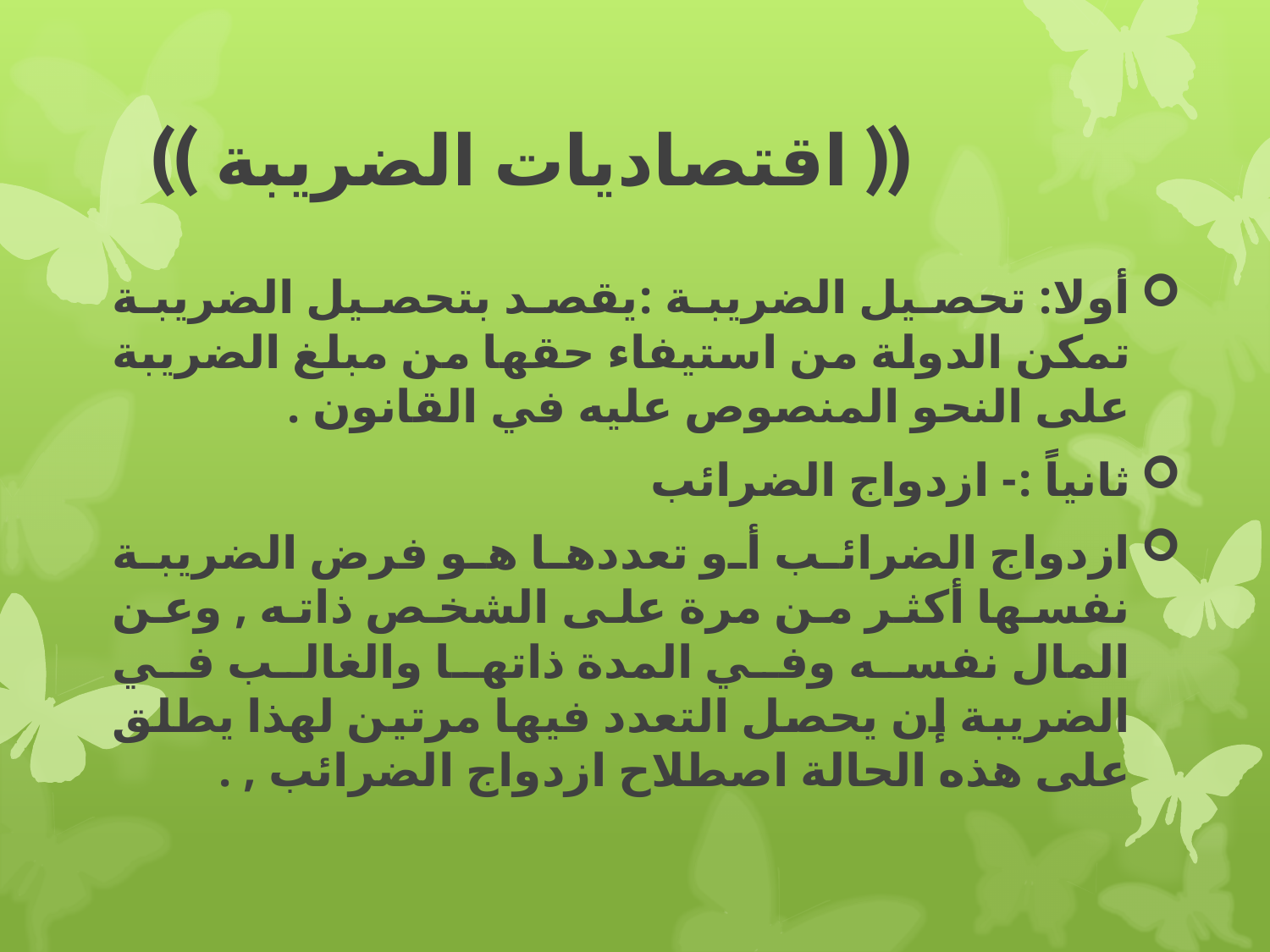

# (( اقتصاديات الضريبة ))
أولا: تحصيل الضريبة :يقصد بتحصيل الضريبة تمكن الدولة من استيفاء حقها من مبلغ الضريبة على النحو المنصوص عليه في القانون .
ثانياً :- ازدواج الضرائب
ازدواج الضرائب أو تعددها هو فرض الضريبة نفسها أكثر من مرة على الشخص ذاته , وعن المال نفسه وفي المدة ذاتها والغالب في الضريبة إن يحصل التعدد فيها مرتين لهذا يطلق على هذه الحالة اصطلاح ازدواج الضرائب , .